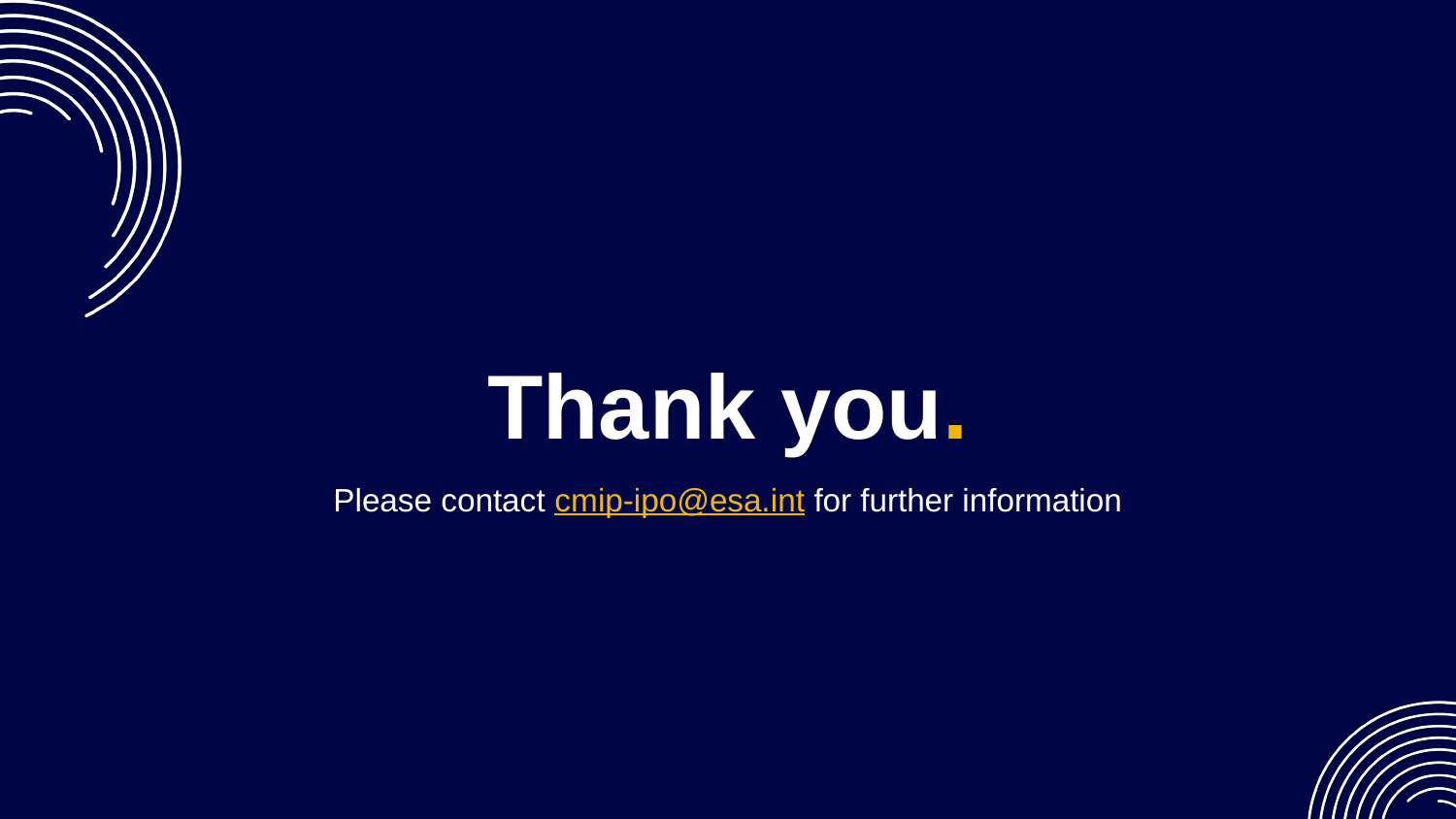

# Thank you.
Please contact cmip-ipo@esa.int for further information